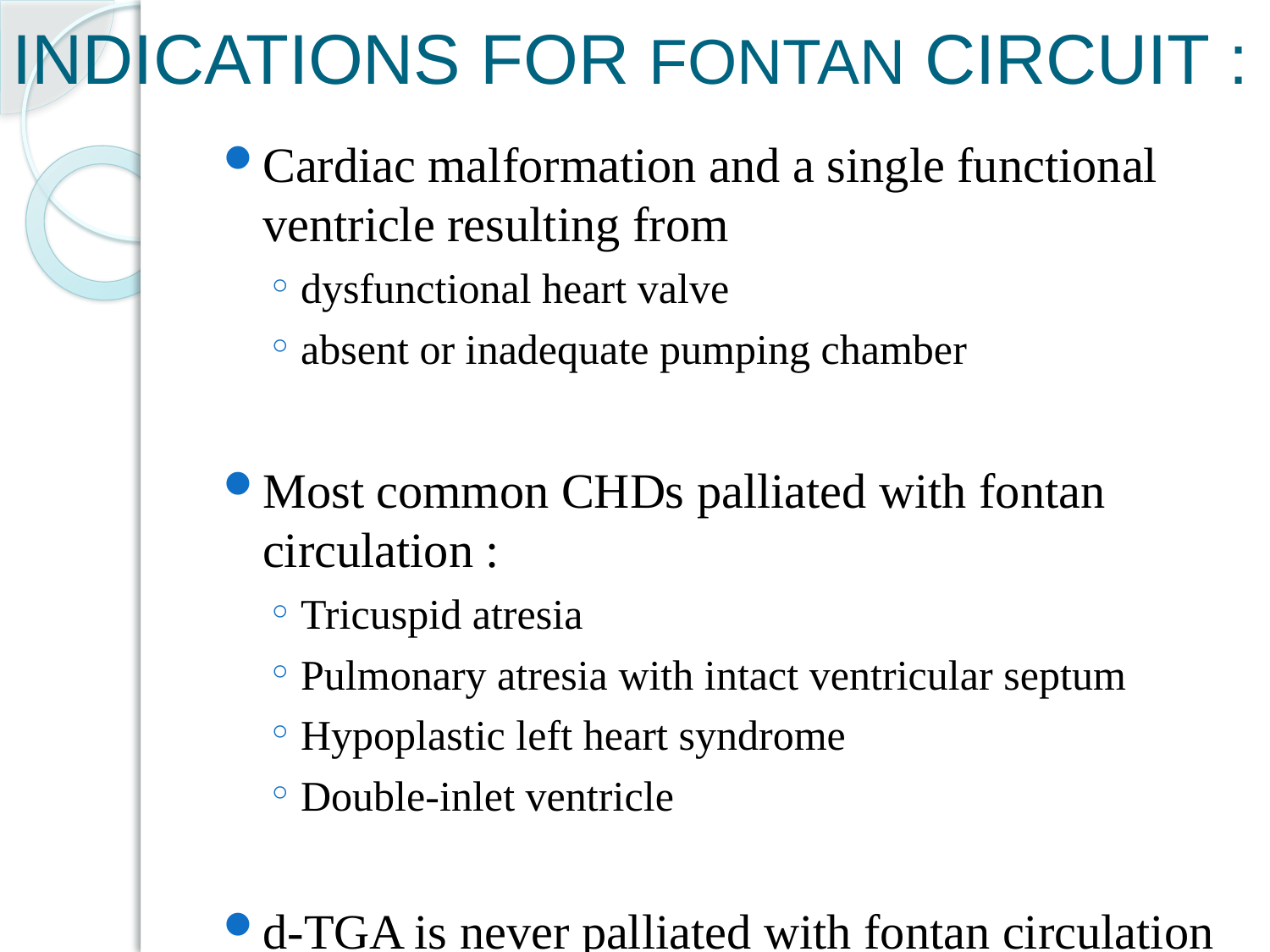

# INDICATIONS FOR FONTAN CIRCUIT :
Cardiac malformation and a single functional ventricle resulting from
dysfunctional heart valve
absent or inadequate pumping chamber

Most common CHDs palliated with fontan circulation :
Tricuspid atresia
Pulmonary atresia with intact ventricular septum
Hypoplastic left heart syndrome
Double-inlet ventricle

d-TGA is never palliated with fontan circulation